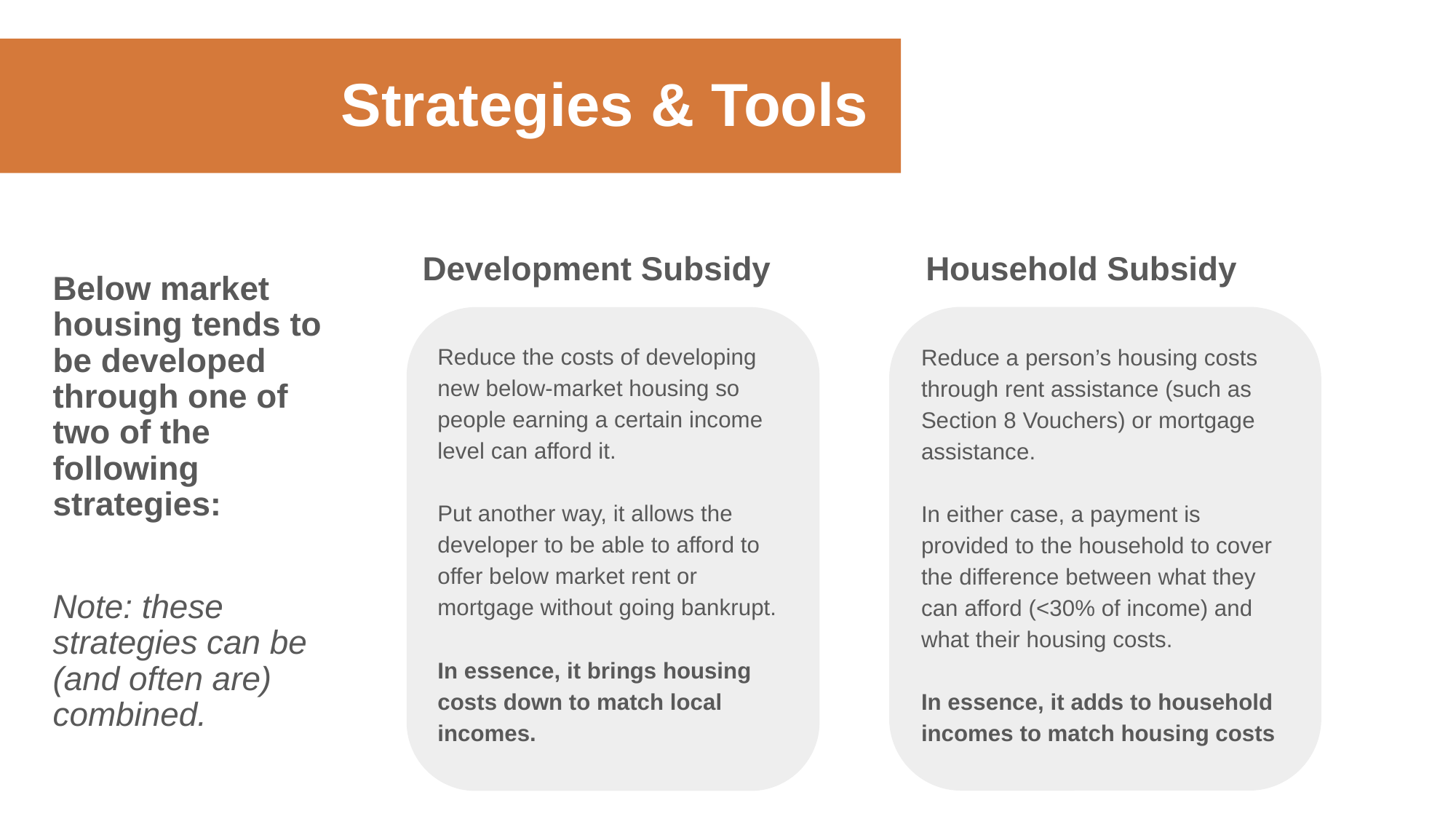

Strategies & Tools
Development Subsidy
Household Subsidy
Below market housing tends to be developed through one of two of the following strategies:

Note: these strategies can be (and often are) combined.
Reduce a person’s housing costs through rent assistance (such as Section 8 Vouchers) or mortgage assistance.

In either case, a payment is provided to the household to cover the difference between what they can afford (<30% of income) and what their housing costs.

In essence, it adds to household incomes to match housing costs
Reduce the costs of developing new below-market housing so people earning a certain income level can afford it.

Put another way, it allows the developer to be able to afford to offer below market rent or mortgage without going bankrupt.

In essence, it brings housing costs down to match local incomes.